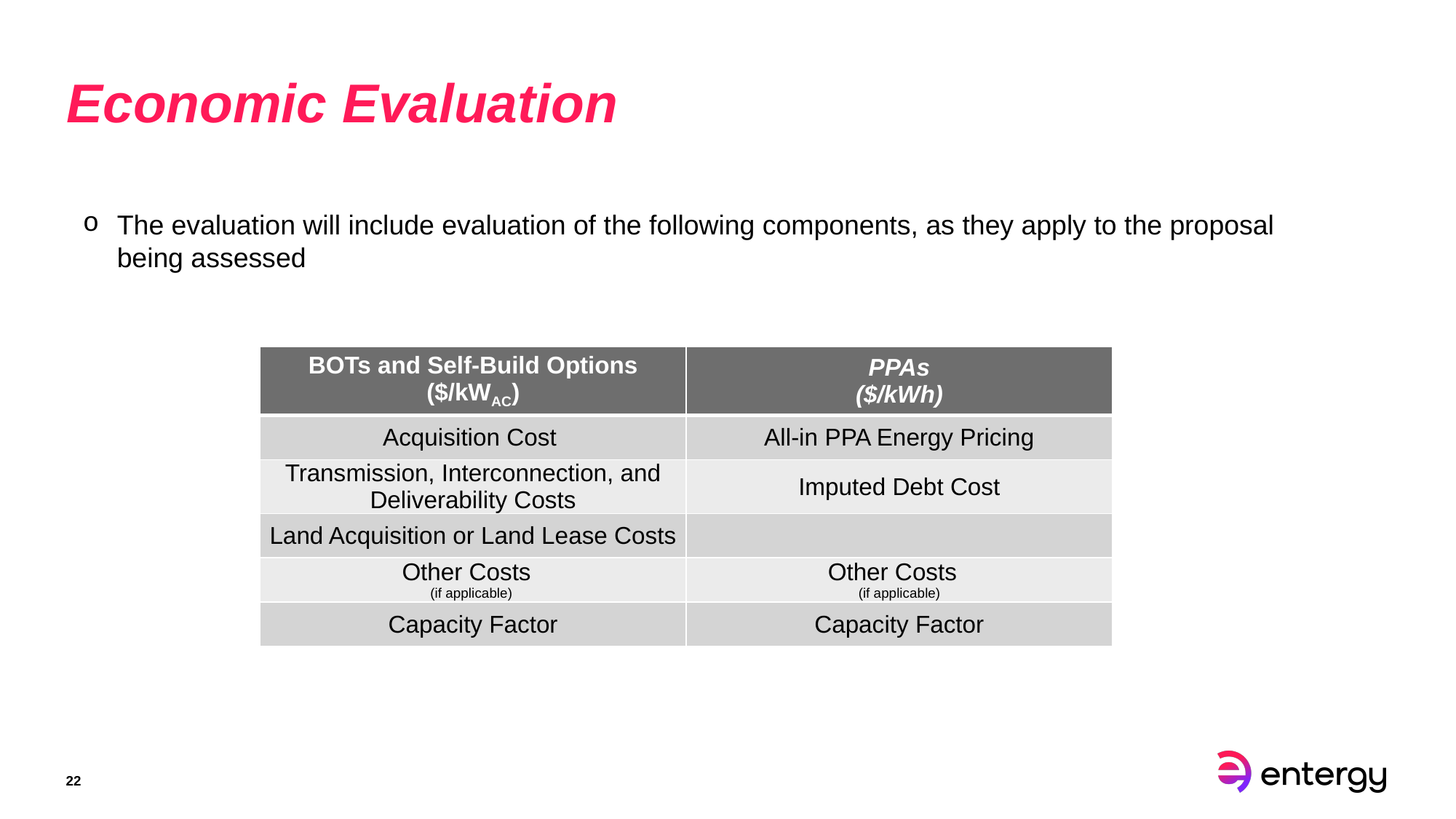

# Economic Evaluation

The evaluation will include evaluation of the following components, as they apply to the proposal being assessed

| BOTs and Self-Build Options ($/kWAC) | PPAs ($/kWh) |
| --- | --- |
| Acquisition Cost | All-in PPA Energy Pricing |
| Transmission, Interconnection, and Deliverability Costs | Imputed Debt Cost |
| Land Acquisition or Land Lease Costs |  |
| Other Costs   (if applicable) | Other Costs   (if applicable) |
| Capacity Factor | Capacity Factor |